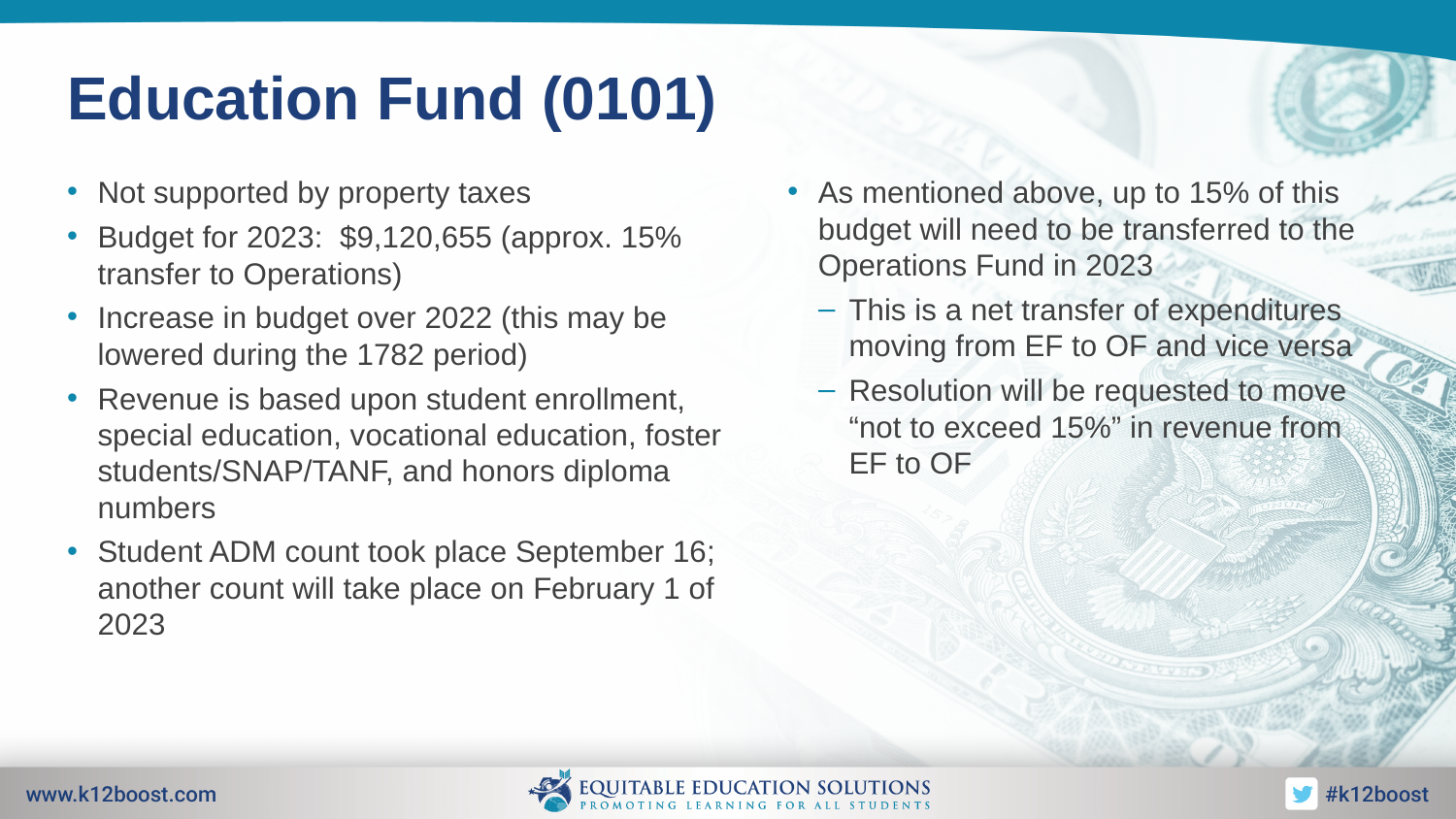

# Education Fund (0101)
Not supported by property taxes
Budget for 2023:  $9,120,655 (approx. 15% transfer to Operations)
Increase in budget over 2022 (this may be lowered during the 1782 period)
Revenue is based upon student enrollment, special education, vocational education, foster students/SNAP/TANF, and honors diploma numbers
Student ADM count took place September 16; another count will take place on February 1 of 2023

As mentioned above, up to 15% of this budget will need to be transferred to the Operations Fund in 2023
This is a net transfer of expenditures moving from EF to OF and vice versa
Resolution will be requested to move “not to exceed 15%” in revenue from EF to OF